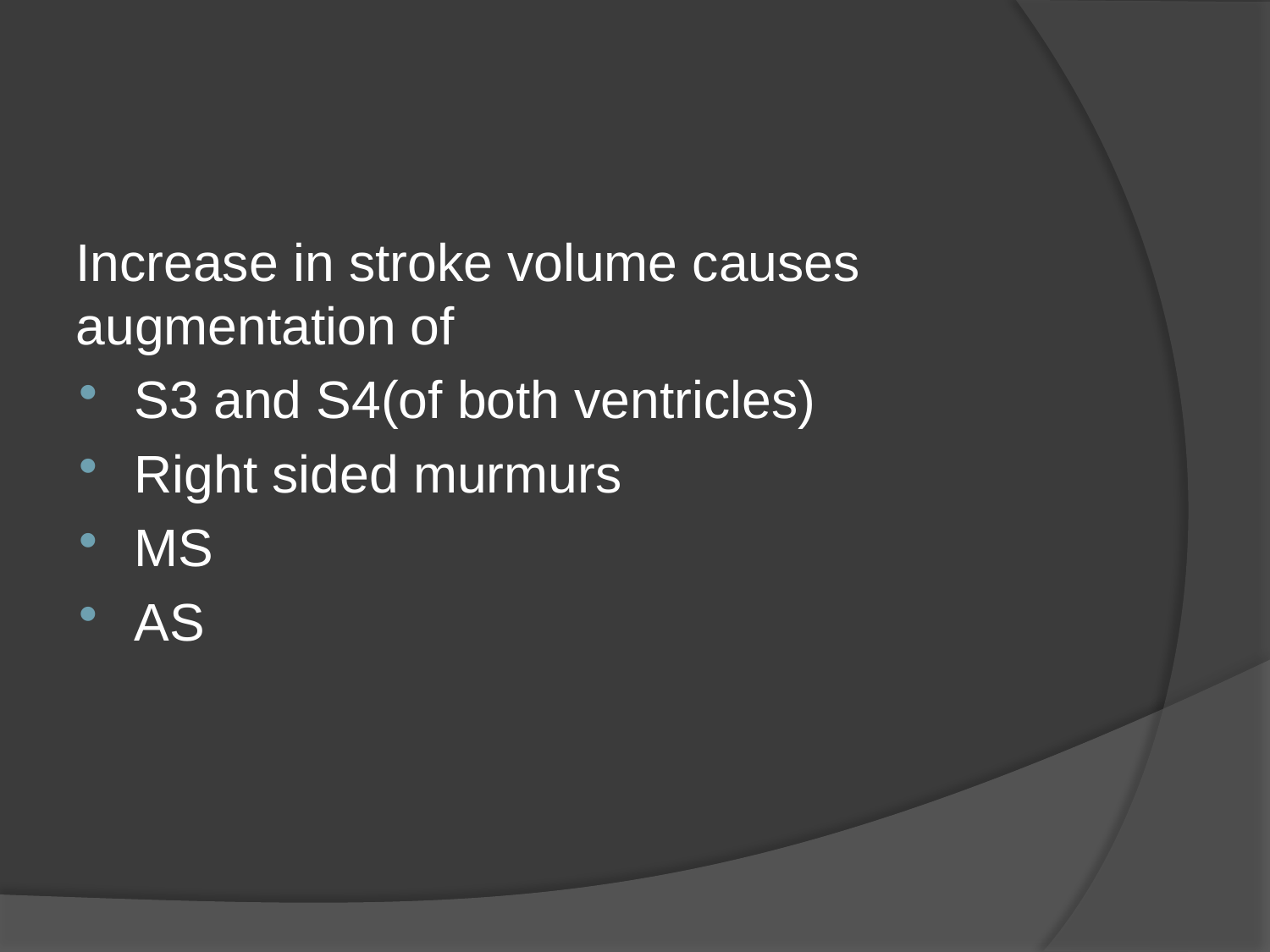

#
Increase in stroke volume causes augmentation of
S3 and S4(of both ventricles)
Right sided murmurs
MS
AS